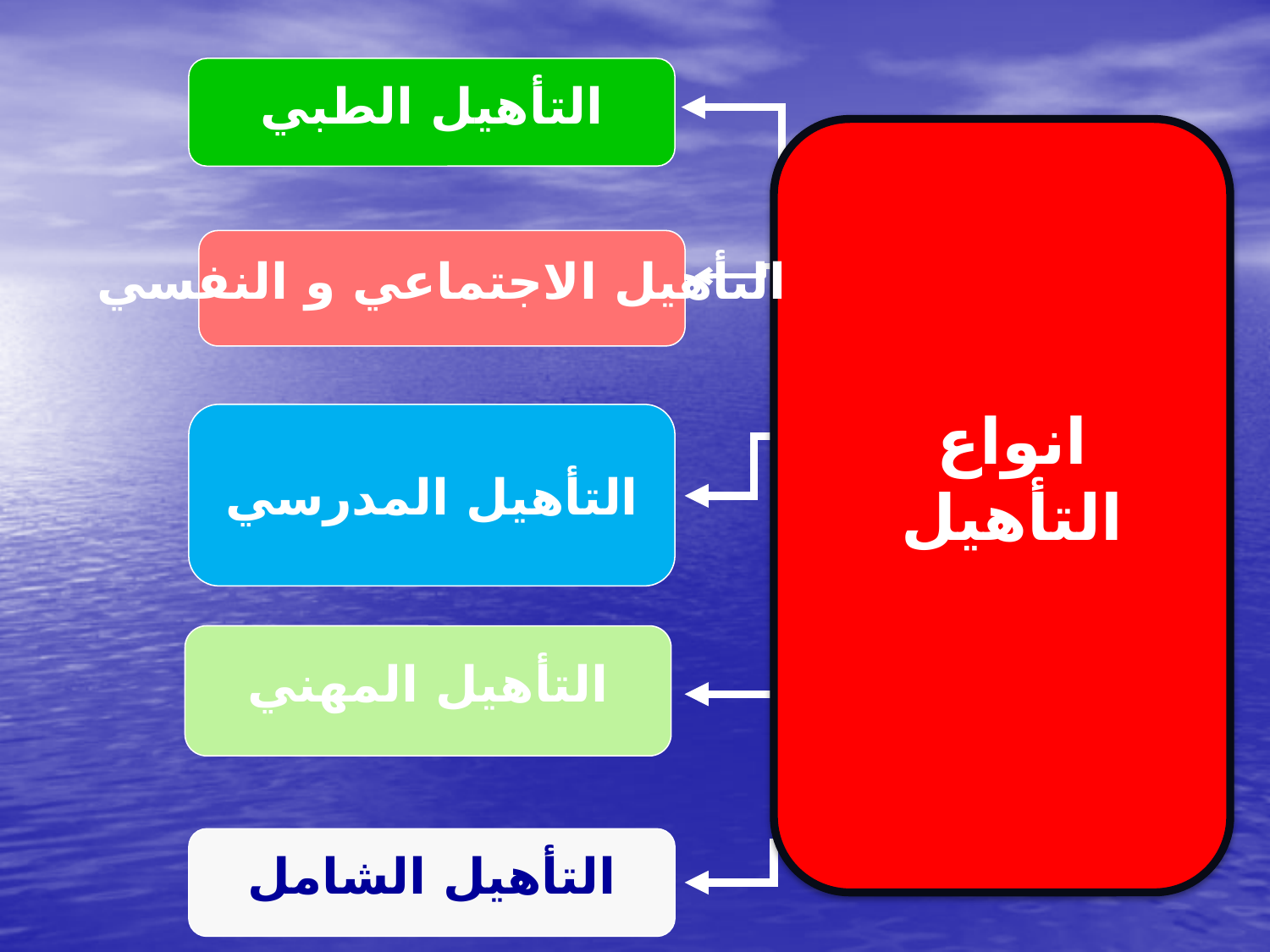

التأهيل الطبي

التأهيل الاجتماعي و النفسي

انواع التأهيل
التأهيل المدرسي

التأهيل المهني

التأهيل الشامل